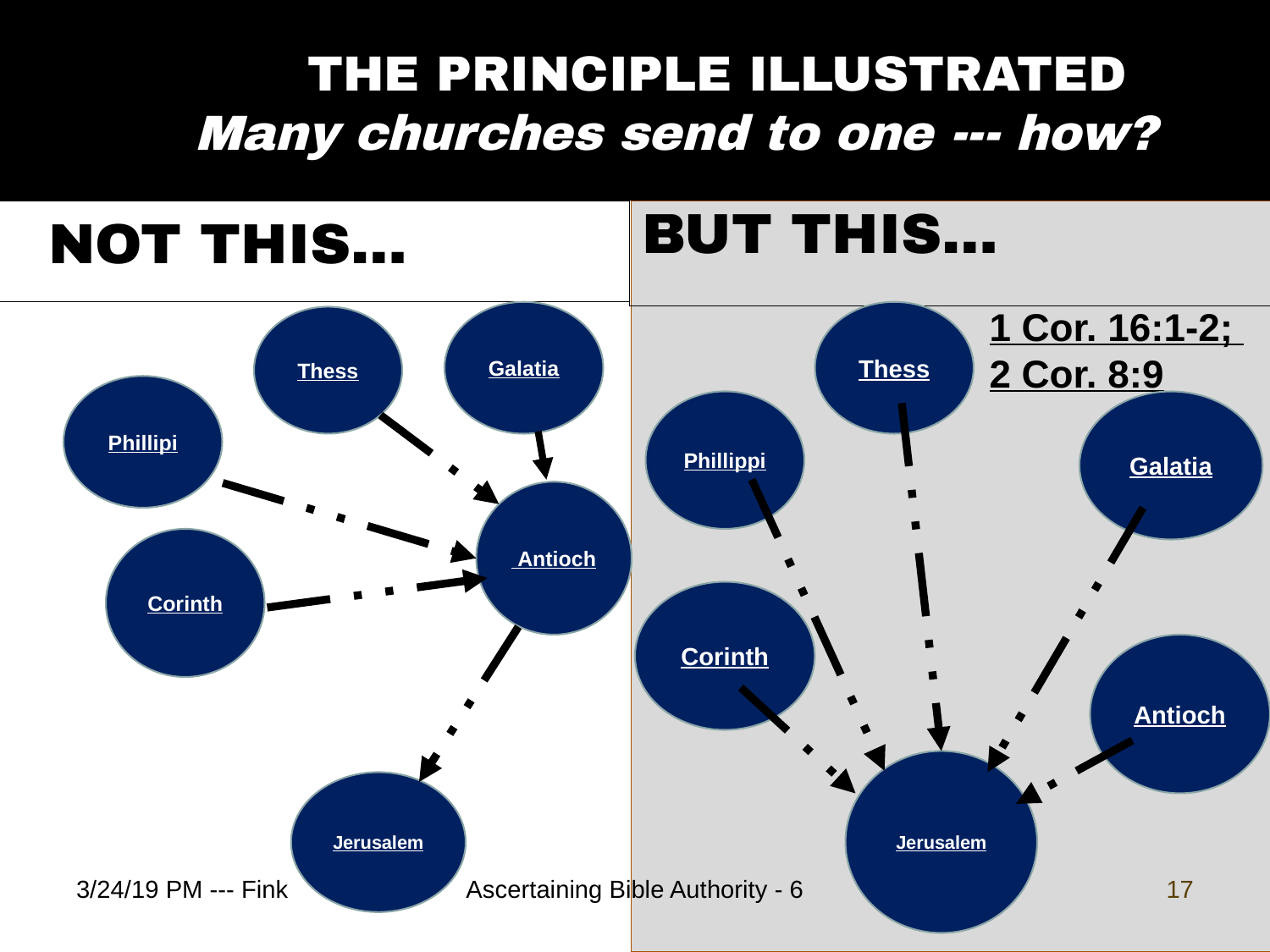

# THE PRINCIPLE ILLUSTRATED Many churches send to one --- how?
BUT THIS…

  NOT THIS…

1 Cor. 16:1-2;
2 Cor. 8:9
Thess
Galatia
Thess
Phillipi
Phillippi
Galatia
 Antioch
Corinth
Corinth
Antioch
Jerusalem
Jerusalem

3/24/19 PM --- Fink
Ascertaining Bible Authority - 6
17